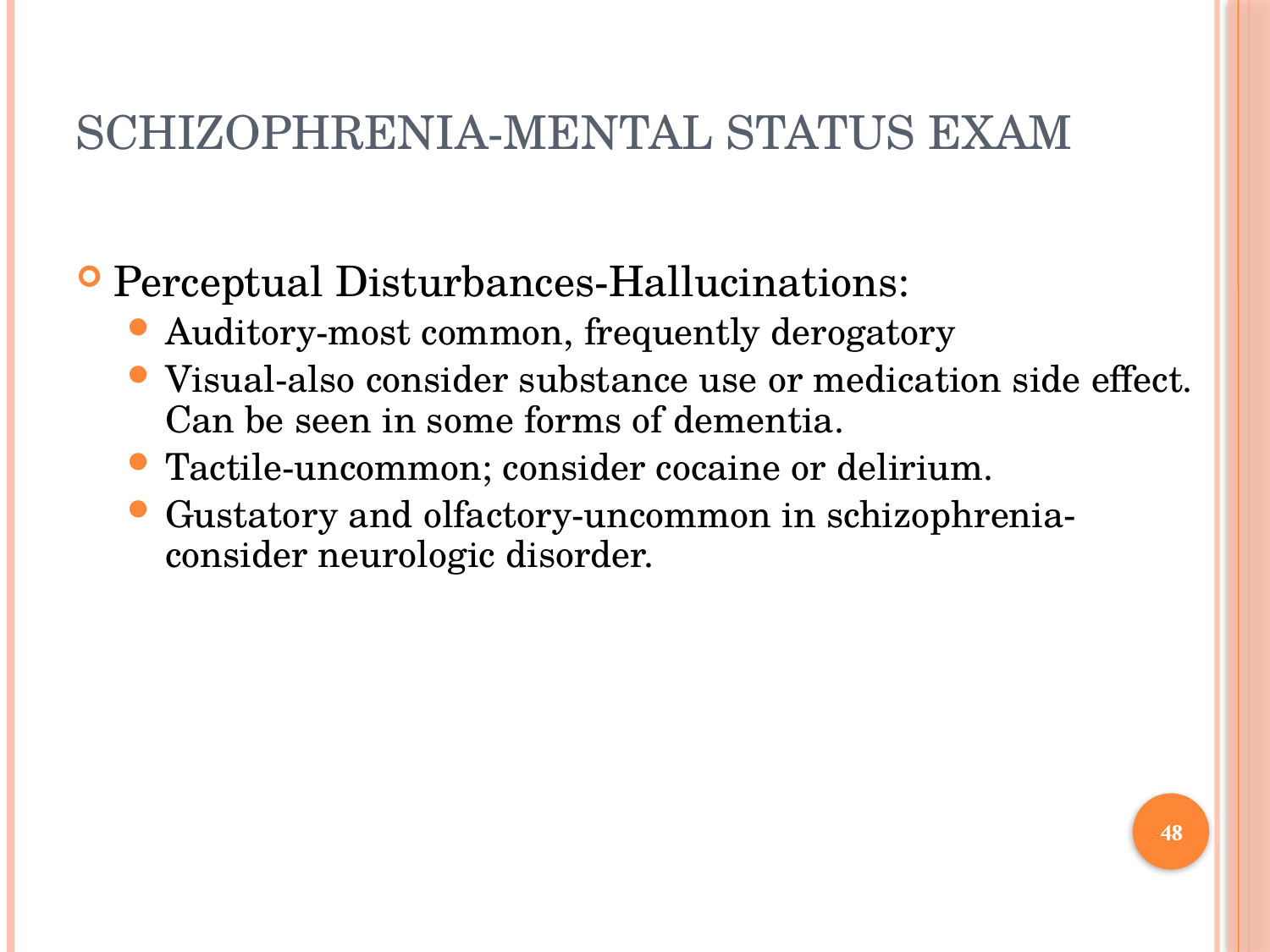

# Schizophrenia-Mental Status Exam
Perceptual Disturbances-Hallucinations:
Auditory-most common, frequently derogatory
Visual-also consider substance use or medication side effect. Can be seen in some forms of dementia.
Tactile-uncommon; consider cocaine or delirium.
Gustatory and olfactory-uncommon in schizophrenia-consider neurologic disorder.
48